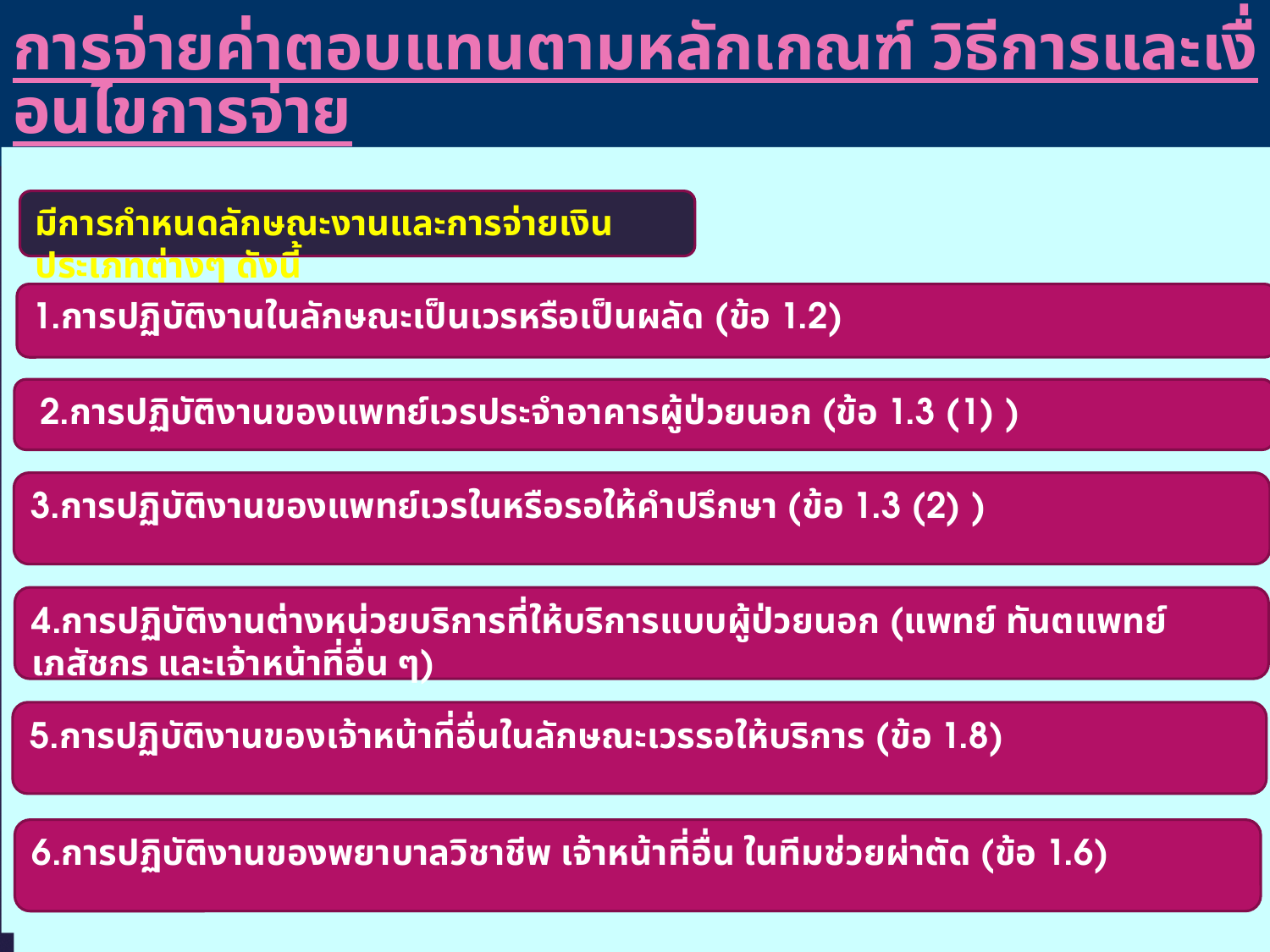

# การจ่ายค่าตอบแทนตามหลักเกณฑ์ วิธีการและเงื่อนไขการจ่าย ค่าตอบแทน ฯ (ฉบับที่ 5) พ.ศ. 2552

มาตรา 147 ผู้ใดเป็นเจ้าพนักงาน มีหน้าที่ซื้อ ทำ จัดการหรือรักษาทรัพย์ใด เบียดบังทรัพย์นั้นเป็นของตน หรือเป็นของผู้อื่นโดยทุจริต หรือโดยทุจริตยอมให้ผู้อื่นเอาทรัพย์นั้นเสีย ต้องระวางโทษจำคุกตั้งแต่ห้าปีถึงยี่สิบปี หรือจำคุกตลอดชีวิต และปรับตั้งแต่หนึ่งแสน
ถึงสี่แสนบาท
ประมวลกฎหมายอาญา
มีการกำหนดลักษณะงานและการจ่ายเงิน ประเภทต่างๆ ดังนี้
1.การปฏิบัติงานในลักษณะเป็นเวรหรือเป็นผลัด (ข้อ 1.2)
 2.การปฏิบัติงานของแพทย์เวรประจำอาคารผู้ป่วยนอก (ข้อ 1.3 (1) )
3.การปฏิบัติงานของแพทย์เวรในหรือรอให้คำปรึกษา (ข้อ 1.3 (2) )
4.การปฏิบัติงานต่างหน่วยบริการที่ให้บริการแบบผู้ป่วยนอก (แพทย์ ทันตแพทย์ เภสัชกร และเจ้าหน้าที่อื่น ๆ)
5.การปฏิบัติงานของเจ้าหน้าที่อื่นในลักษณะเวรรอให้บริการ (ข้อ 1.8)

6.การปฏิบัติงานของพยาบาลวิชาชีพ เจ้าหน้าที่อื่น ในทีมช่วยผ่าตัด (ข้อ 1.6)